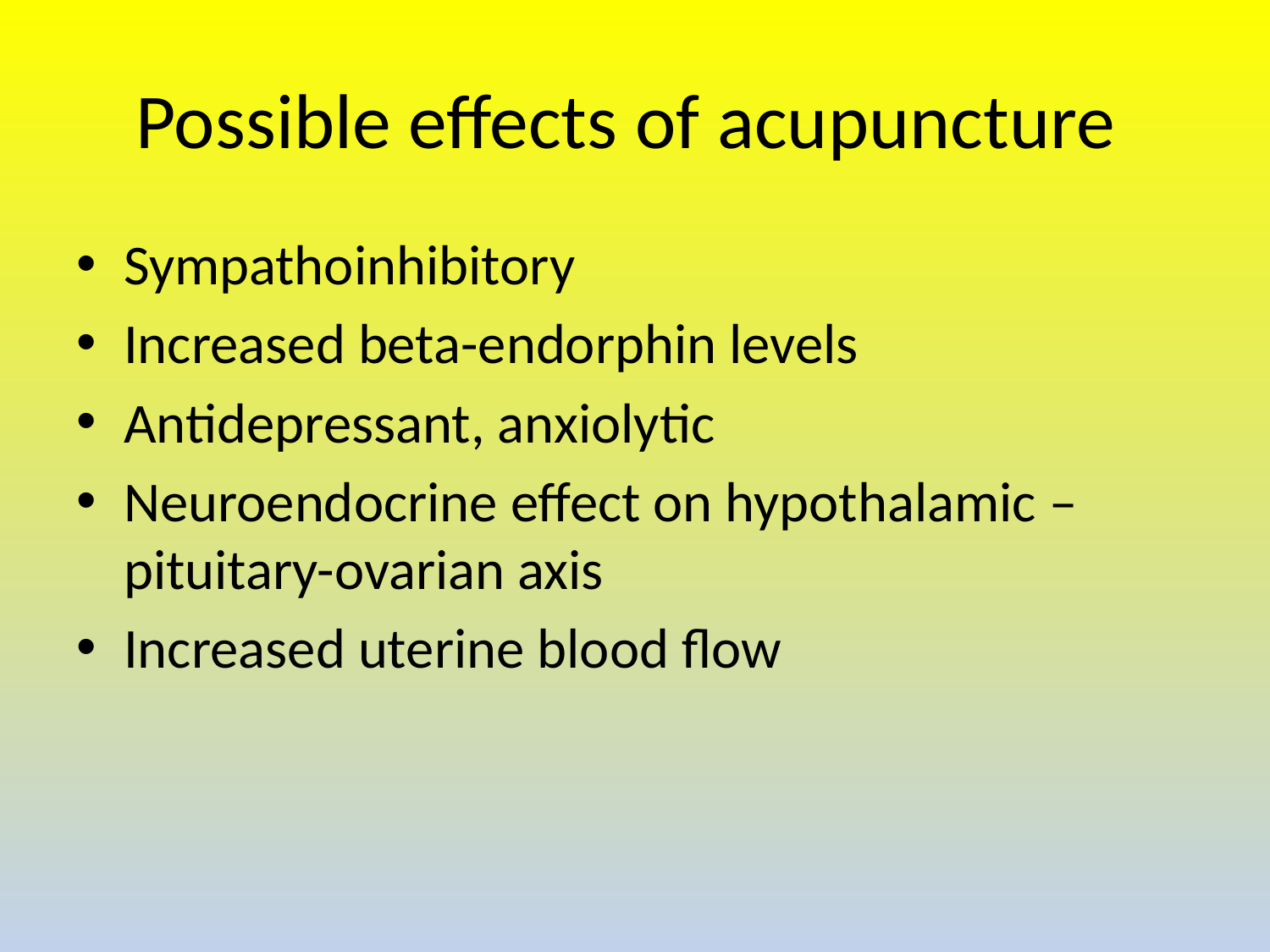

# Possible effects of acupuncture
Sympathoinhibitory
Increased beta-endorphin levels
Antidepressant, anxiolytic
Neuroendocrine effect on hypothalamic – pituitary-ovarian axis
Increased uterine blood flow